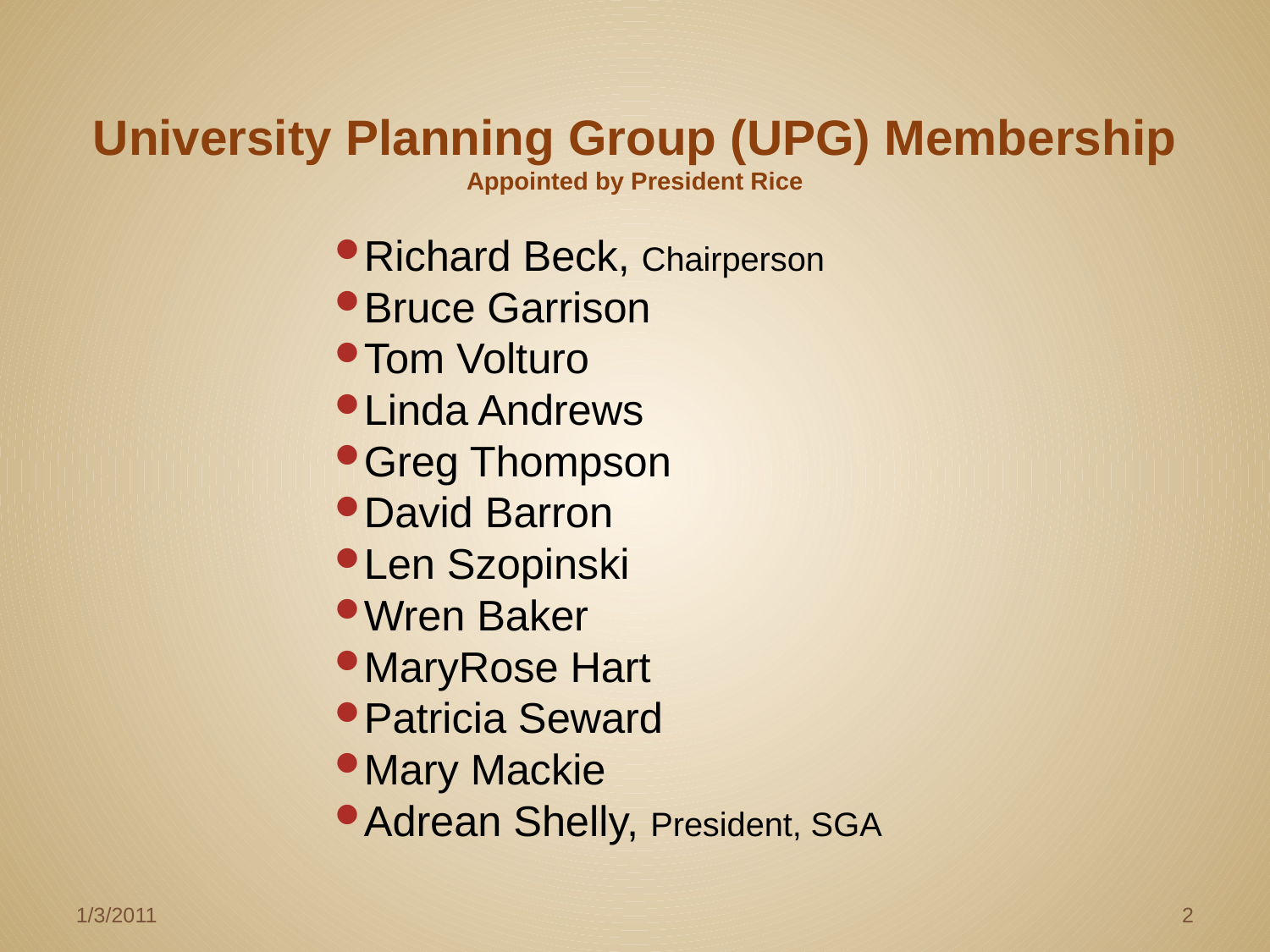

# University Planning Group (UPG) Membership Appointed by President Rice
Richard Beck, Chairperson
Bruce Garrison
Tom Volturo
Linda Andrews
Greg Thompson
David Barron
Len Szopinski
Wren Baker
MaryRose Hart
Patricia Seward
Mary Mackie
Adrean Shelly, President, SGA
1/3/2011
2